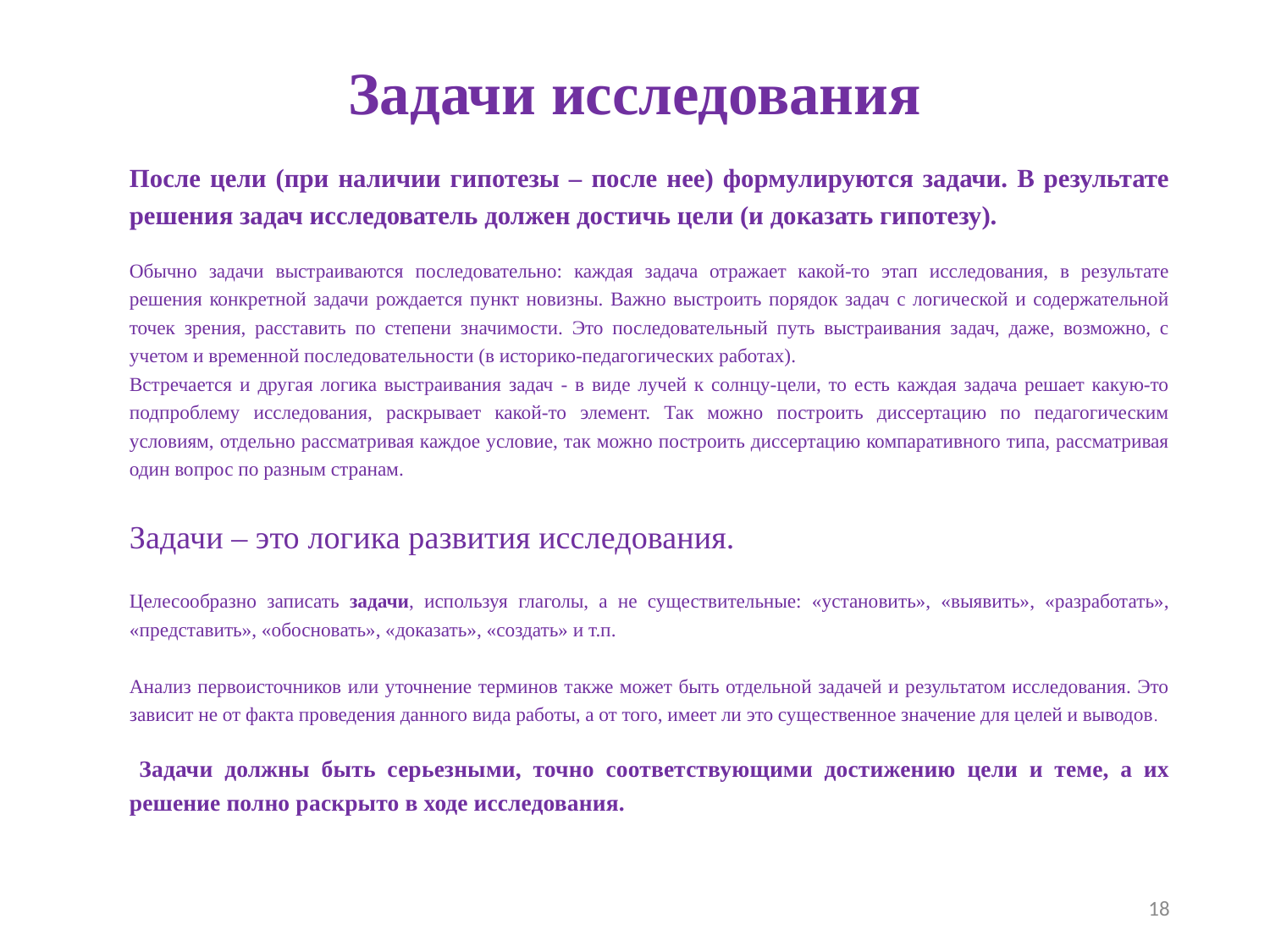

# Задачи исследования
После цели (при наличии гипотезы – после нее) формулируются задачи. В результате решения задач исследователь должен достичь цели (и доказать гипотезу).

Обычно задачи выстраиваются последовательно: каждая задача отражает какой-то этап исследования, в результате решения конкретной задачи рождается пункт новизны. Важно выстроить порядок задач с логической и содержательной точек зрения, расставить по степени значимости. Это последовательный путь выстраивания задач, даже, возможно, с учетом и временной последовательности (в историко-педагогических работах).
Встречается и другая логика выстраивания задач - в виде лучей к солнцу-цели, то есть каждая задача решает какую-то подпроблему исследования, раскрывает какой-то элемент. Так можно построить диссертацию по педагогическим условиям, отдельно рассматривая каждое условие, так можно построить диссертацию компаративного типа, рассматривая один вопрос по разным странам.

Задачи – это логика развития исследования.

Целесообразно записать задачи, используя глаголы, а не существительные: «установить», «выявить», «разработать», «представить», «обосновать», «доказать», «создать» и т.п.

Анализ первоисточников или уточнение терминов также может быть отдельной задачей и результатом исследования. Это зависит не от факта проведения данного вида работы, а от того, имеет ли это существенное значение для целей и выводов.

 Задачи должны быть серьезными, точно соответствующими достижению цели и теме, а их решение полно раскрыто в ходе исследования.
18